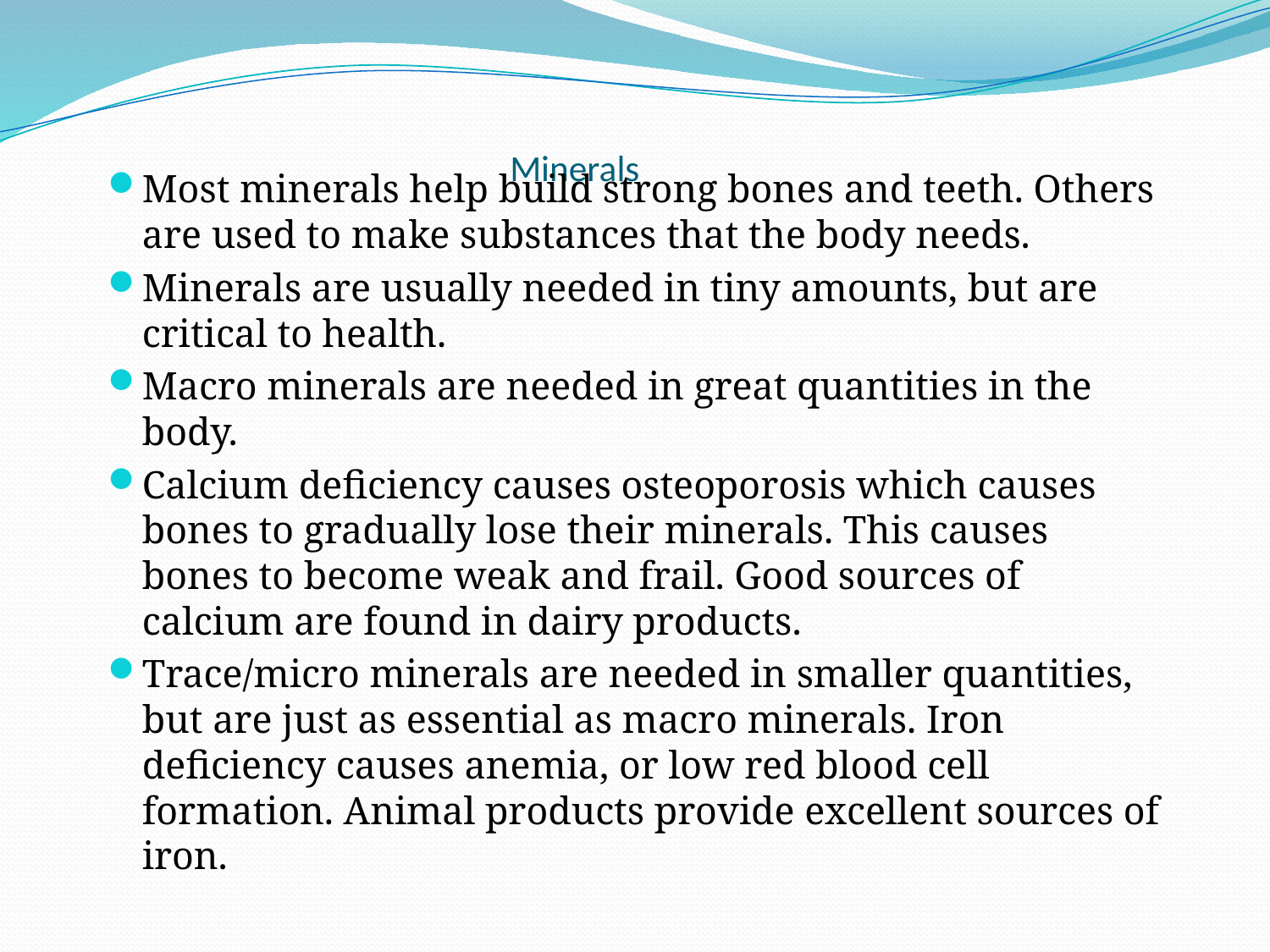

# Minerals
Most minerals help build strong bones and teeth. Others are used to make substances that the body needs.
Minerals are usually needed in tiny amounts, but are critical to health.
Macro minerals are needed in great quantities in the body.
Calcium deficiency causes osteoporosis which causes bones to gradually lose their minerals. This causes bones to become weak and frail. Good sources of calcium are found in dairy products.
Trace/micro minerals are needed in smaller quantities, but are just as essential as macro minerals. Iron deficiency causes anemia, or low red blood cell formation. Animal products provide excellent sources of iron.